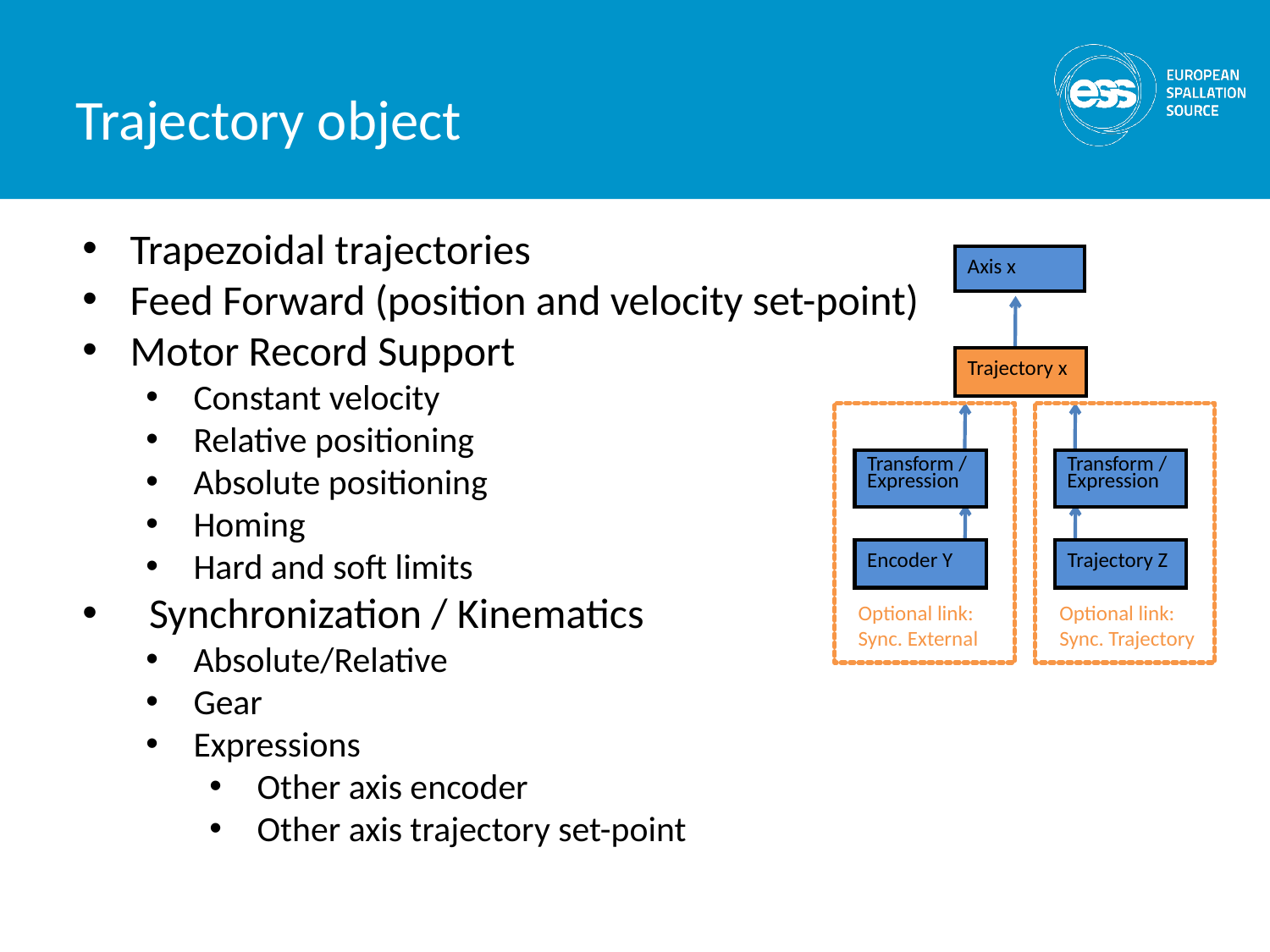

Trajectory object
Trapezoidal trajectories
Feed Forward (position and velocity set-point)
Motor Record Support
Constant velocity
Relative positioning
Absolute positioning
Homing
Hard and soft limits
  Synchronization / Kinematics
Absolute/Relative
Gear
Expressions
Other axis encoder
Other axis trajectory set-point

Axis x

Trajectory x

Transform /Expression

Transform /Expression

Encoder Y

Trajectory Z

Optional link:
Sync. External
Optional link:
Sync. Trajectory